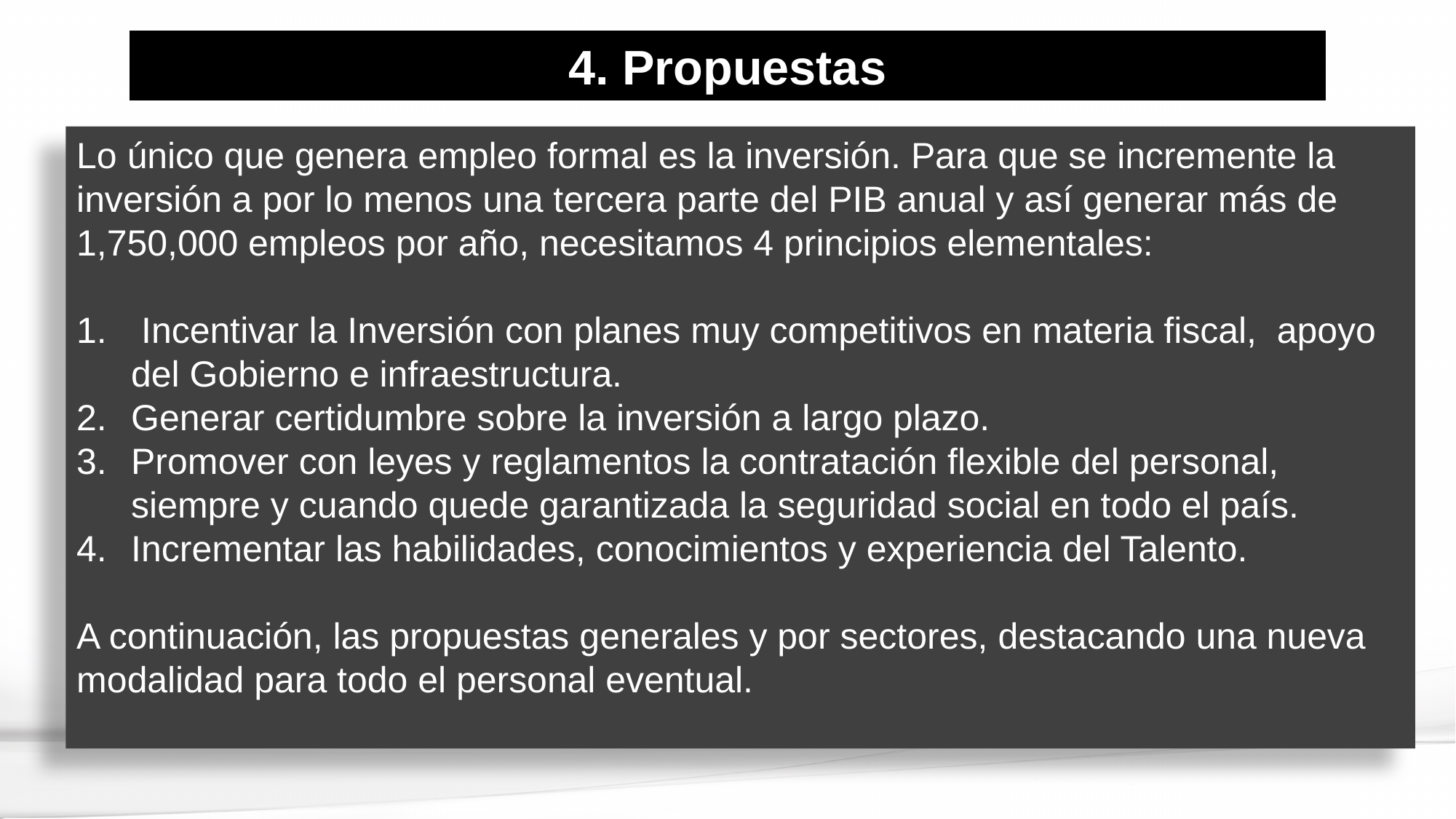

4. Propuestas
Lo único que genera empleo formal es la inversión. Para que se incremente la inversión a por lo menos una tercera parte del PIB anual y así generar más de 1,750,000 empleos por año, necesitamos 4 principios elementales:

 Incentivar la Inversión con planes muy competitivos en materia fiscal,  apoyo del Gobierno e infraestructura.
Generar certidumbre sobre la inversión a largo plazo.
Promover con leyes y reglamentos la contratación flexible del personal, siempre y cuando quede garantizada la seguridad social en todo el país.
Incrementar las habilidades, conocimientos y experiencia del Talento.

A continuación, las propuestas generales y por sectores, destacando una nueva modalidad para todo el personal eventual.